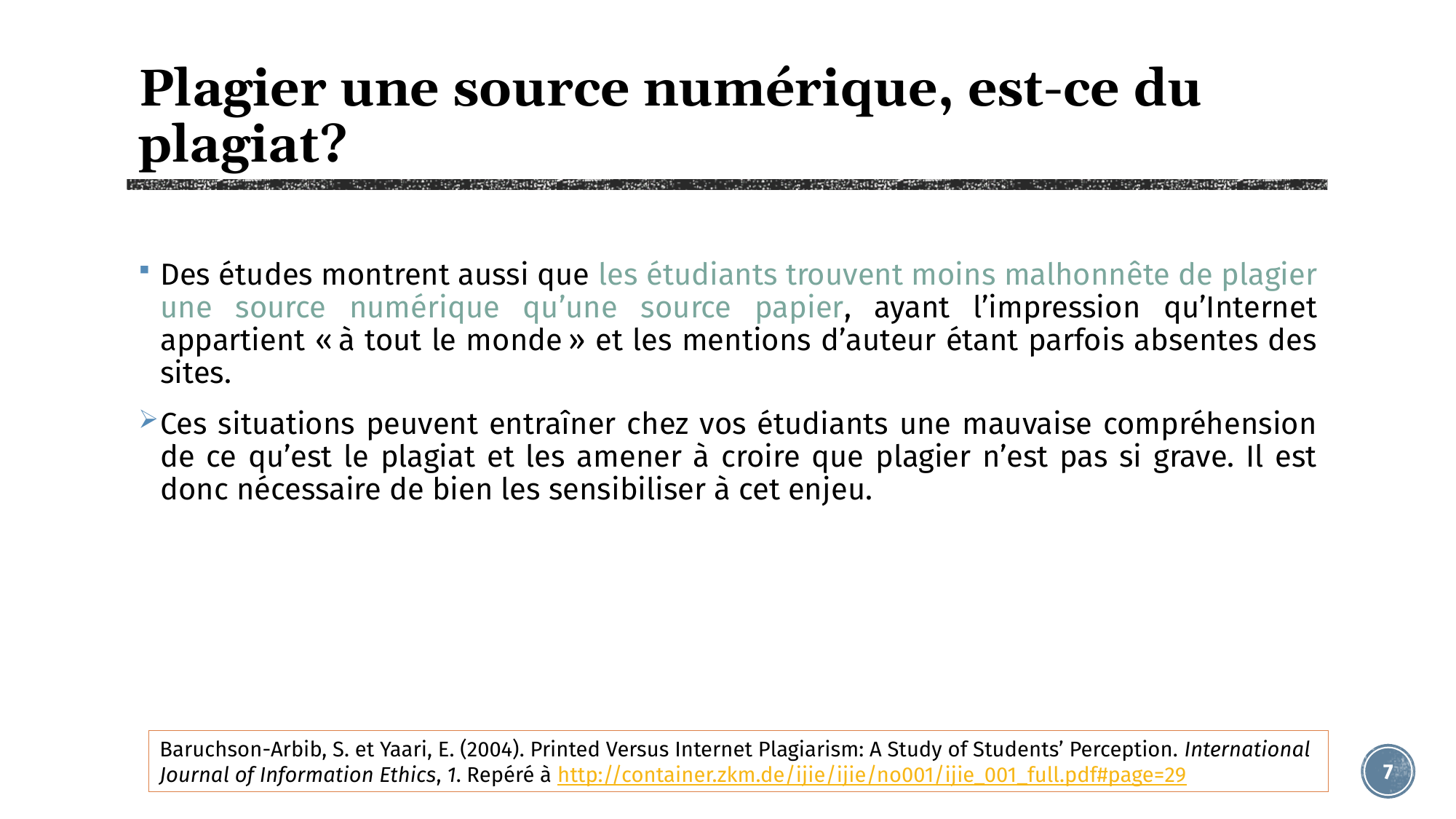

# Plagier une source numérique, est-ce du plagiat?
Des études montrent aussi que les étudiants trouvent moins malhonnête de plagier une source numérique qu’une source papier, ayant l’impression qu’Internet appartient « à tout le monde » et les mentions d’auteur étant parfois absentes des sites.
Ces situations peuvent entraîner chez vos étudiants une mauvaise compréhension de ce qu’est le plagiat et les amener à croire que plagier n’est pas si grave. Il est donc nécessaire de bien les sensibiliser à cet enjeu.

Baruchson-Arbib, S. et Yaari, E. (2004). Printed Versus Internet Plagiarism: A Study of Students’ Perception. International Journal of Information Ethics, 1. Repéré à http://container.zkm.de/ijie/ijie/no001/ijie_001_full.pdf#page=29
7